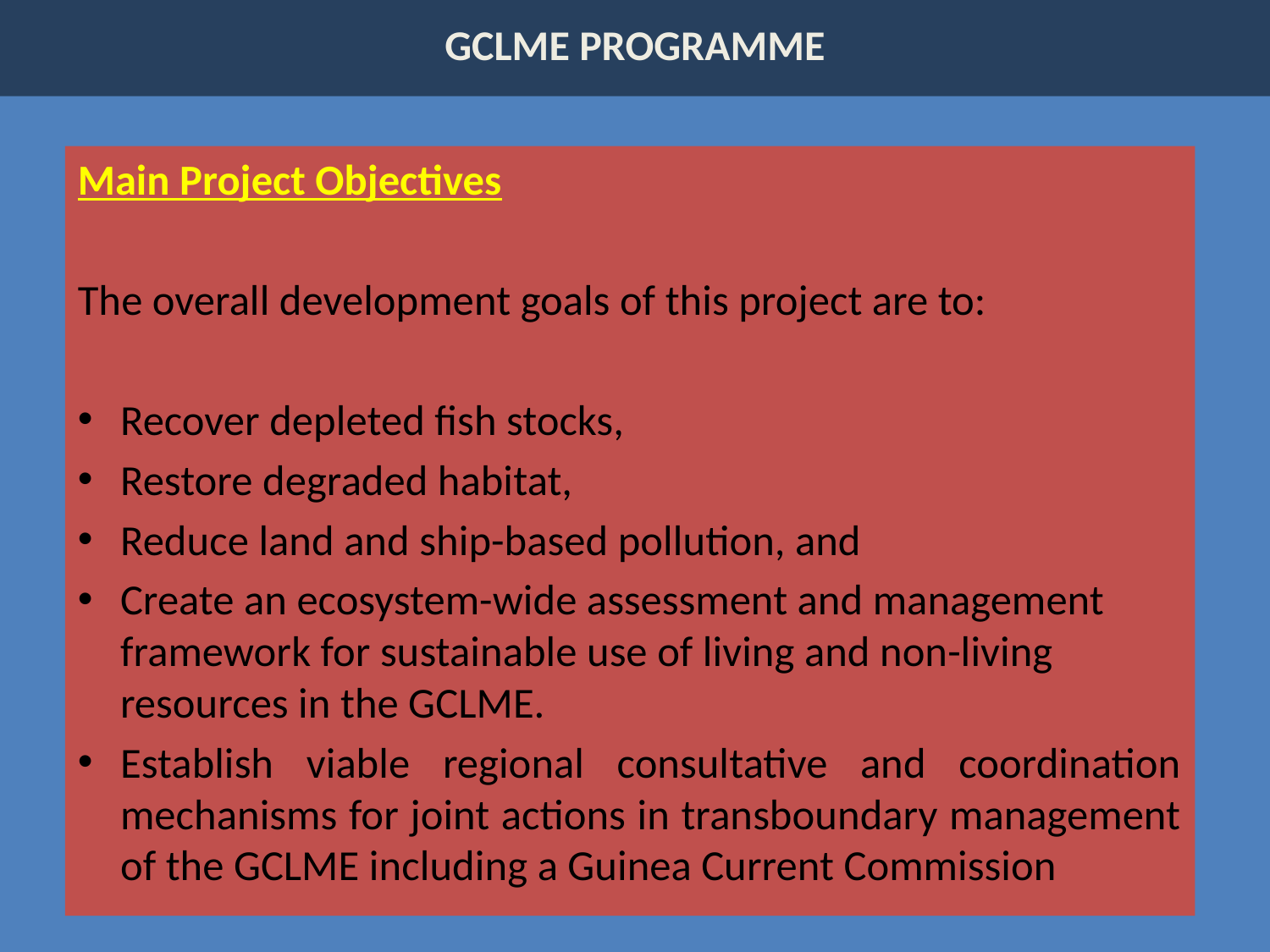

# GCLME PROGRAMME
Main Project Objectives

The overall development goals of this project are to:

Recover depleted fish stocks,
Restore degraded habitat,
Reduce land and ship-based pollution, and
Create an ecosystem-wide assessment and management framework for sustainable use of living and non-living resources in the GCLME.
Establish viable regional consultative and coordination mechanisms for joint actions in transboundary management of the GCLME including a Guinea Current Commission